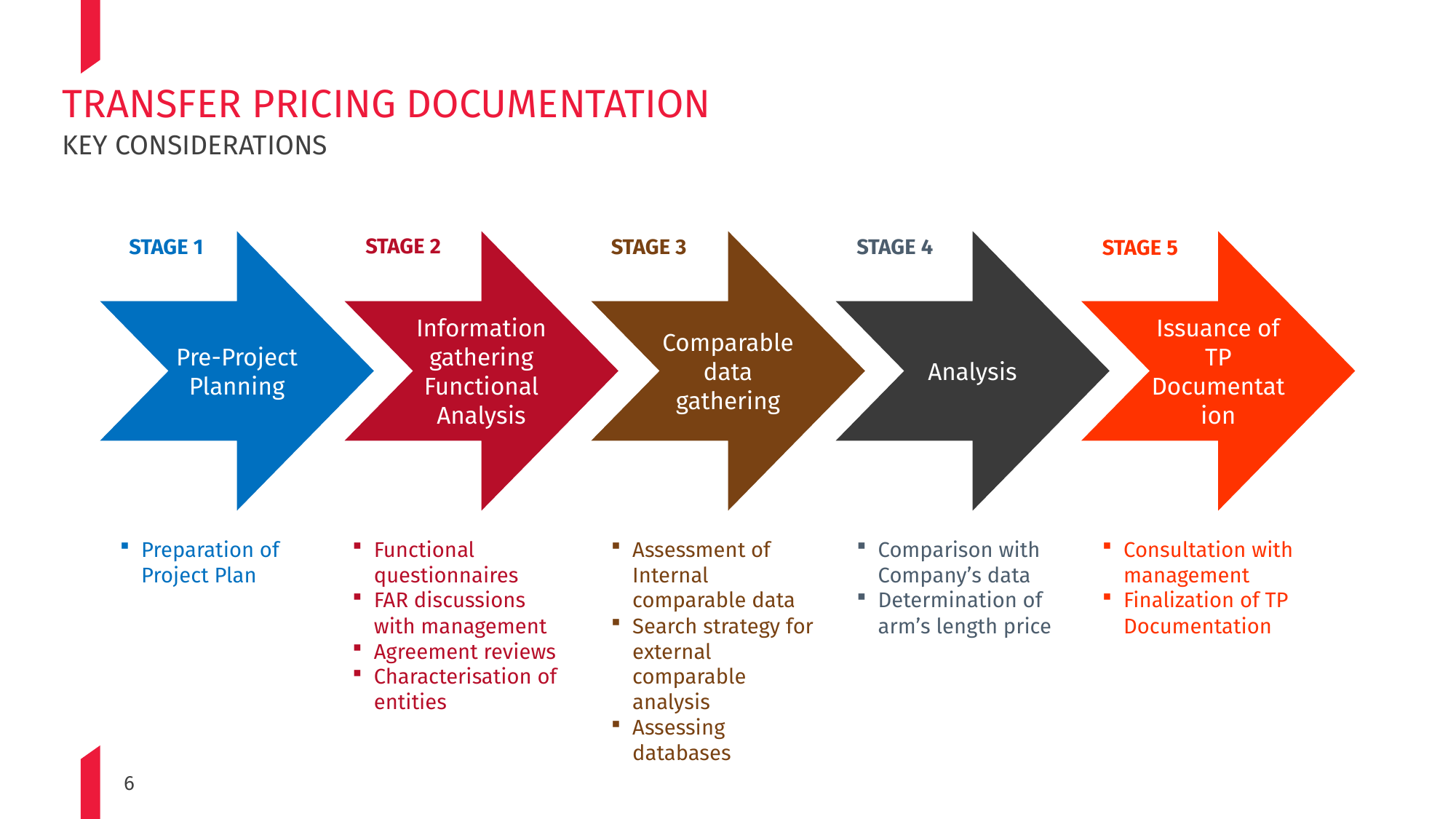

TRANSFER PRICING Documentation

KEY CONSIDERATIONS
STAGE 2
STAGE 1
STAGE 3
STAGE 4
STAGE 5
Pre-Project Planning
Information gathering
Functional Analysis
Comparable data gathering
Analysis
Issuance of TP Documentation
Preparation of Project Plan
Functional questionnaires
FAR discussions with management
Agreement reviews
Characterisation of entities
Assessment of Internal comparable data
Search strategy for external comparable analysis
Assessing databases
Comparison with Company’s data
Determination of arm’s length price
Consultation with management
Finalization of TP Documentation